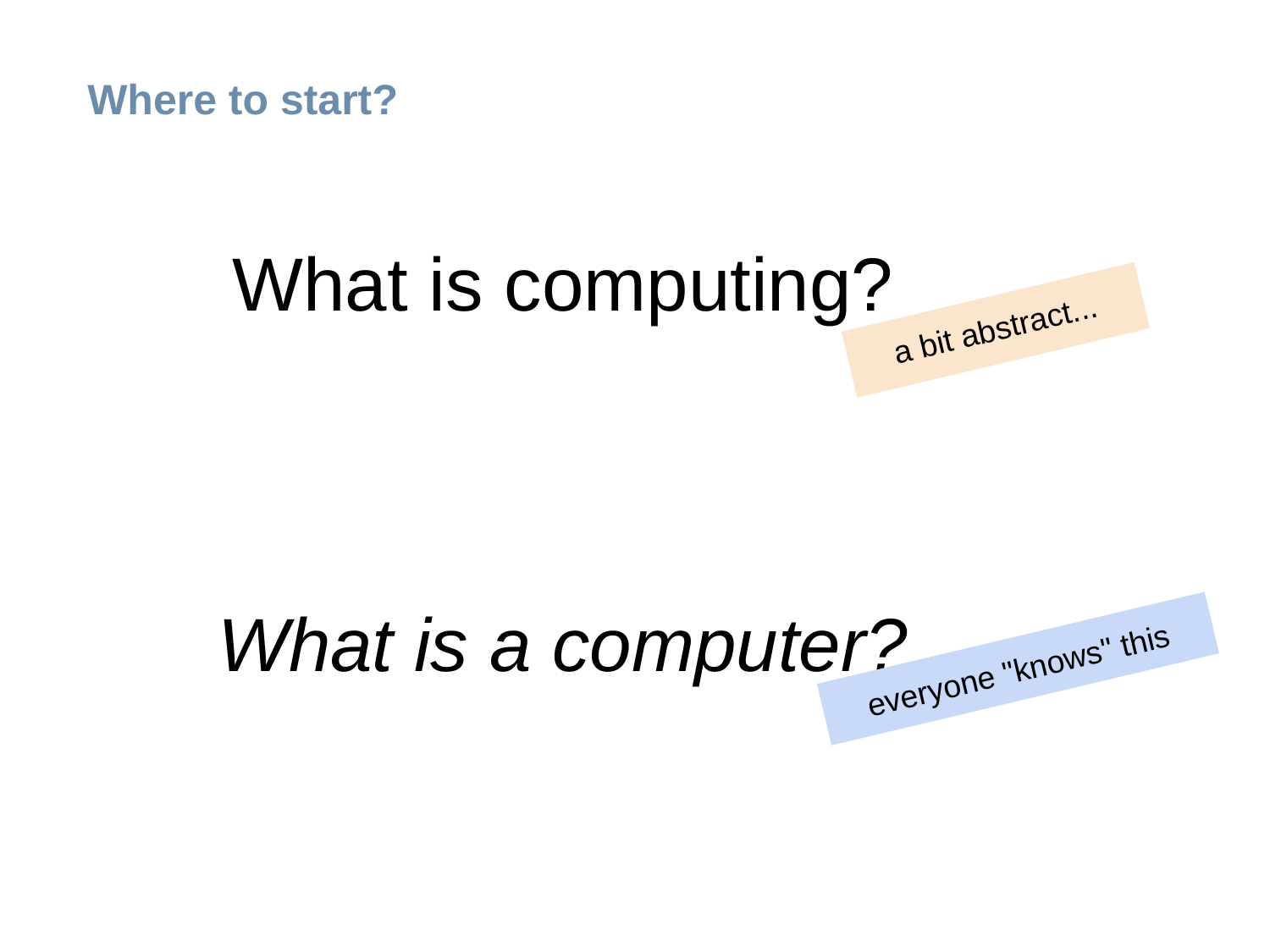

Where to start?
# What is computing?

What is a computer?
a bit abstract...
everyone "knows" this